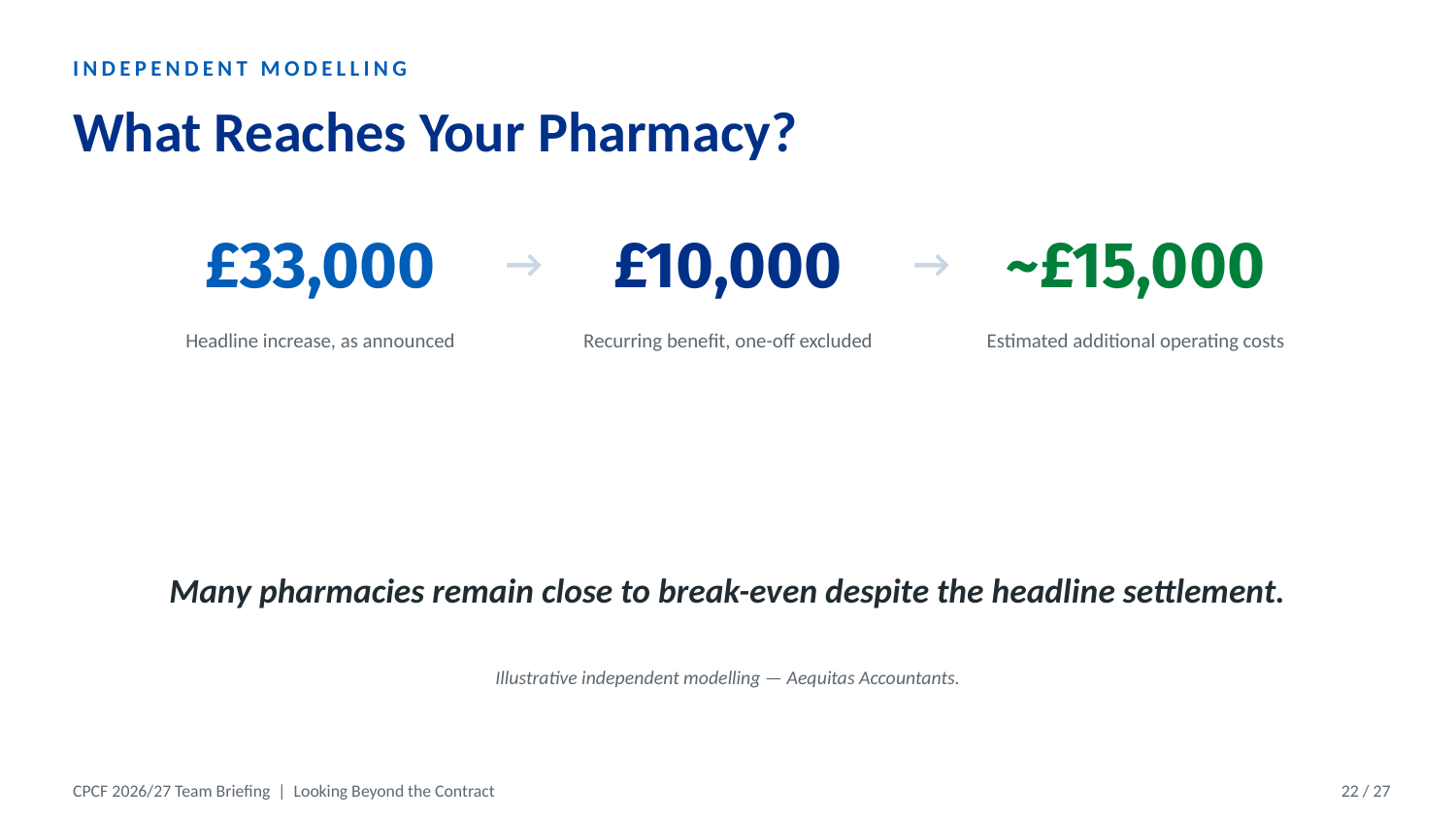

INDEPENDENT MODELLING
What Reaches Your Pharmacy?
£33,000
£10,000
~£15,000
→
→
Headline increase, as announced
Recurring benefit, one-off excluded
Estimated additional operating costs
Many pharmacies remain close to break-even despite the headline settlement.
Illustrative independent modelling — Aequitas Accountants.
CPCF 2026/27 Team Briefing  |  Looking Beyond the Contract
22 / 27